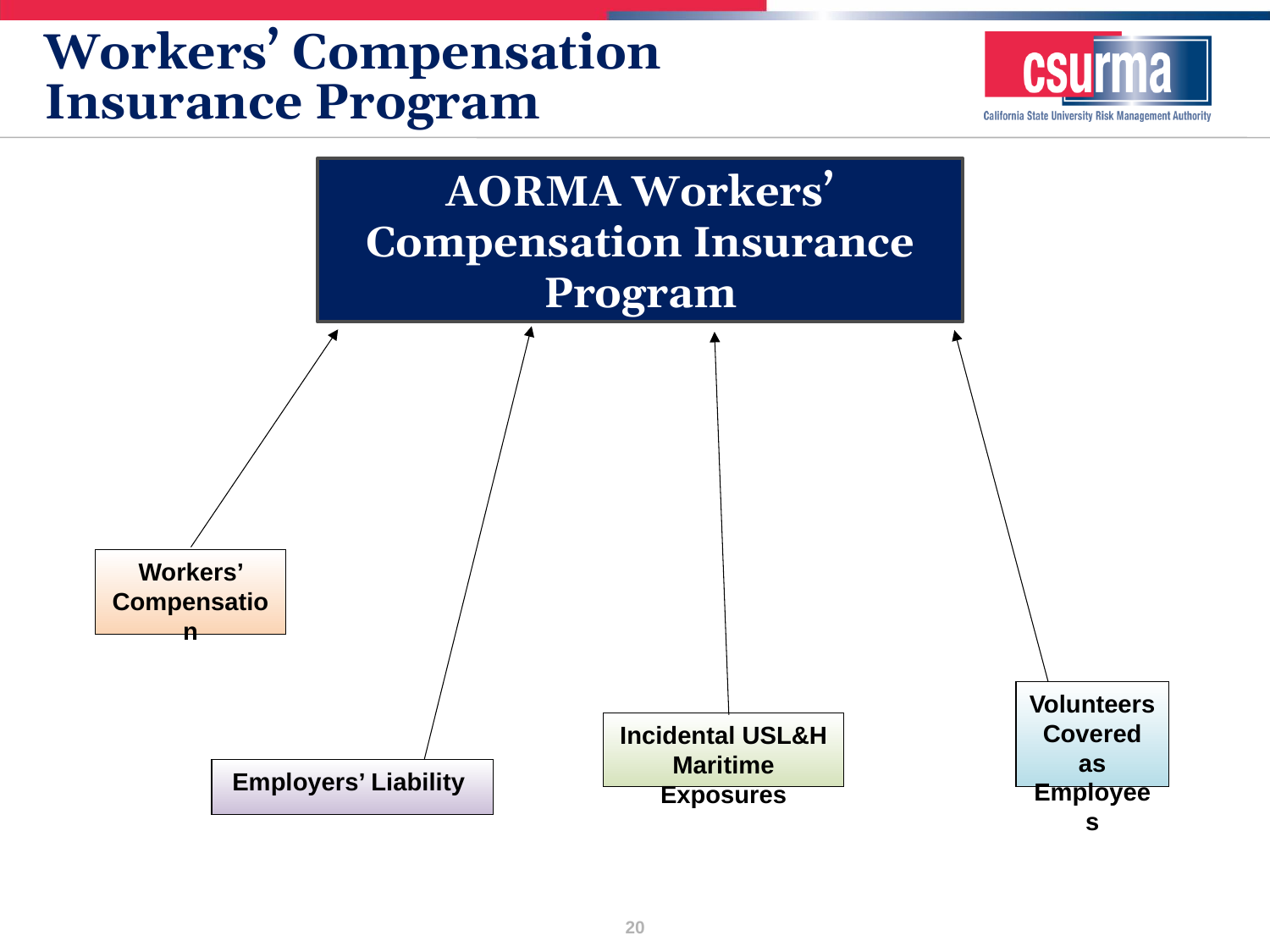

# Workers’ Compensation  Insurance Program
AORMA Workers’ Compensation Insurance Program
Workers’ Compensation

Volunteers Covered as Employees

Incidental USL&H
Maritime Exposures
Employers’ Liability

20